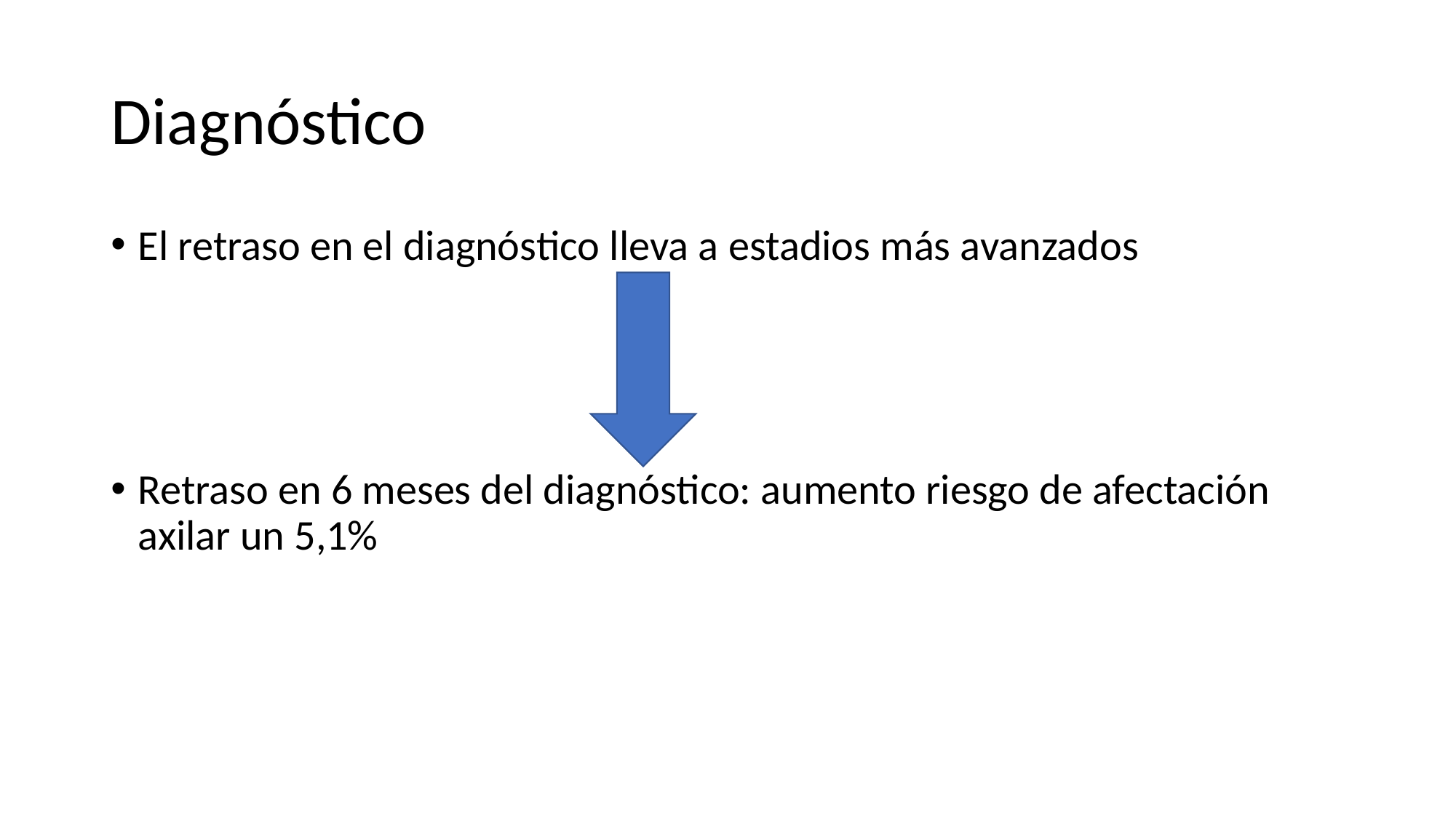

# Diagnóstico
El retraso en el diagnóstico lleva a estadios más avanzados

Retraso en 6 meses del diagnóstico: aumento riesgo de afectación axilar un 5,1%